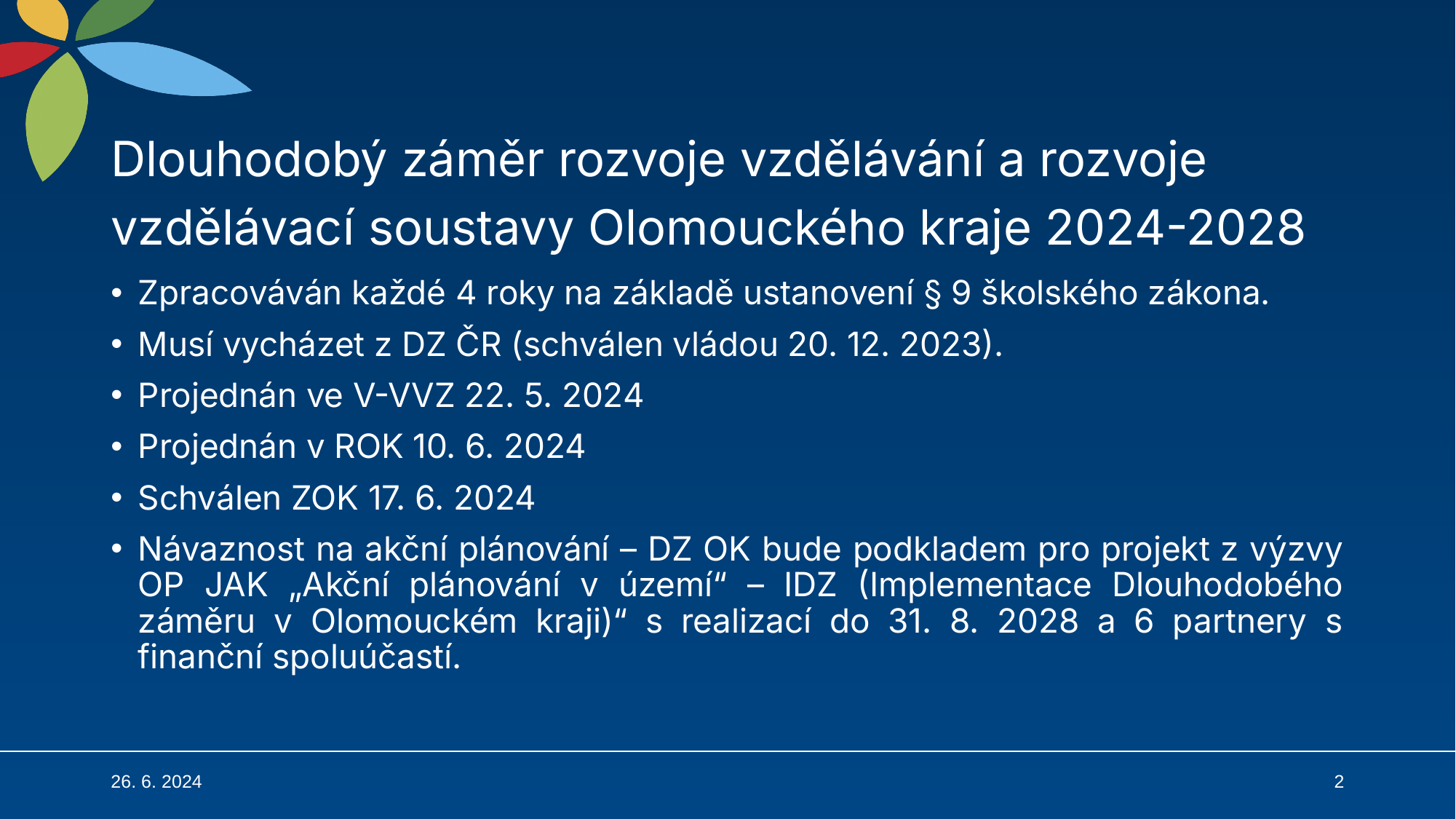

# Dlouhodobý záměr rozvoje vzdělávání a rozvoje vzdělávací soustavy Olomouckého kraje 2024-2028
Zpracováván každé 4 roky na základě ustanovení § 9 školského zákona.
Musí vycházet z DZ ČR (schválen vládou 20. 12. 2023).
Projednán ve V-VVZ 22. 5. 2024
Projednán v ROK 10. 6. 2024
Schválen ZOK 17. 6. 2024
Návaznost na akční plánování – DZ OK bude podkladem pro projekt z výzvy OP JAK „Akční plánování v území“ – IDZ (Implementace Dlouhodobého záměru v Olomouckém kraji)“ s realizací do 31. 8. 2028 a 6 partnery s finanční spoluúčastí.

26. 6. 2024

2